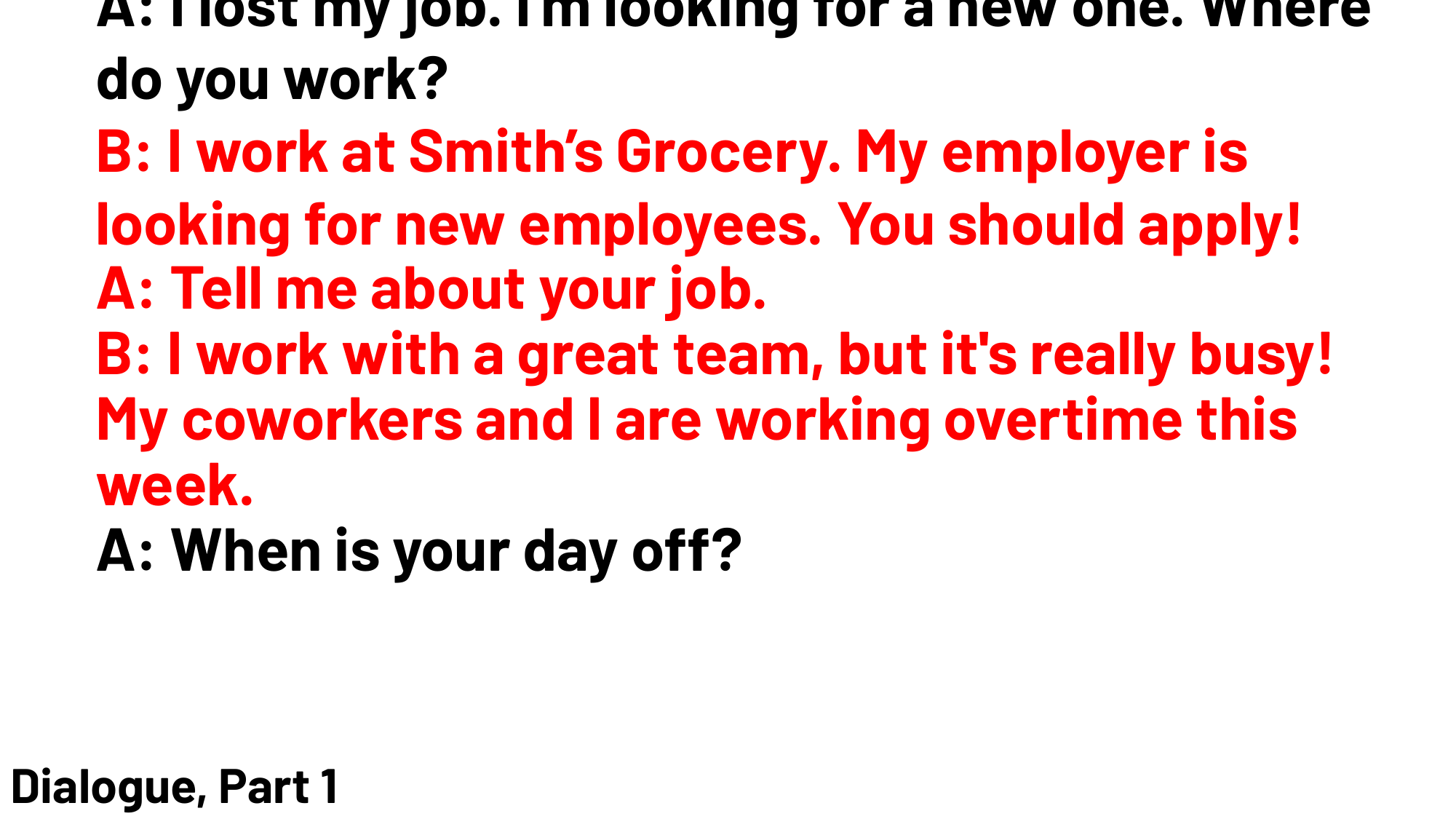

# A: I lost my job. I'm looking for a new one. Where do you work?
B: I work at Smith’s Grocery. My employer is looking for new employees. You should apply!
A: Tell me about your job.
B: I work with a great team, but it's really busy! My coworkers and I are working overtime this week.
A: When is your day off?
Dialogue, Part 1